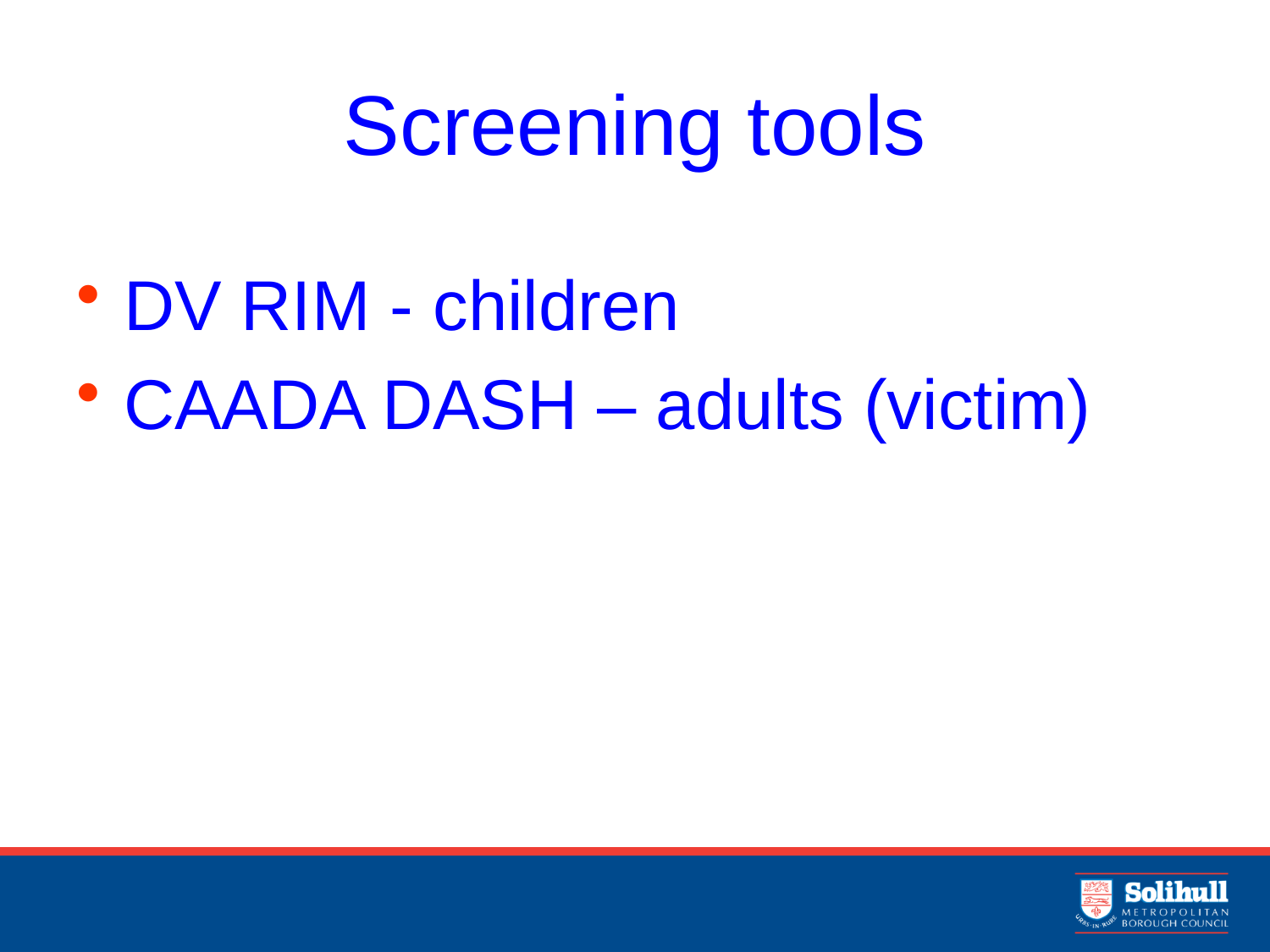

# Screening tools
DV RIM - children
CAADA DASH – adults (victim)